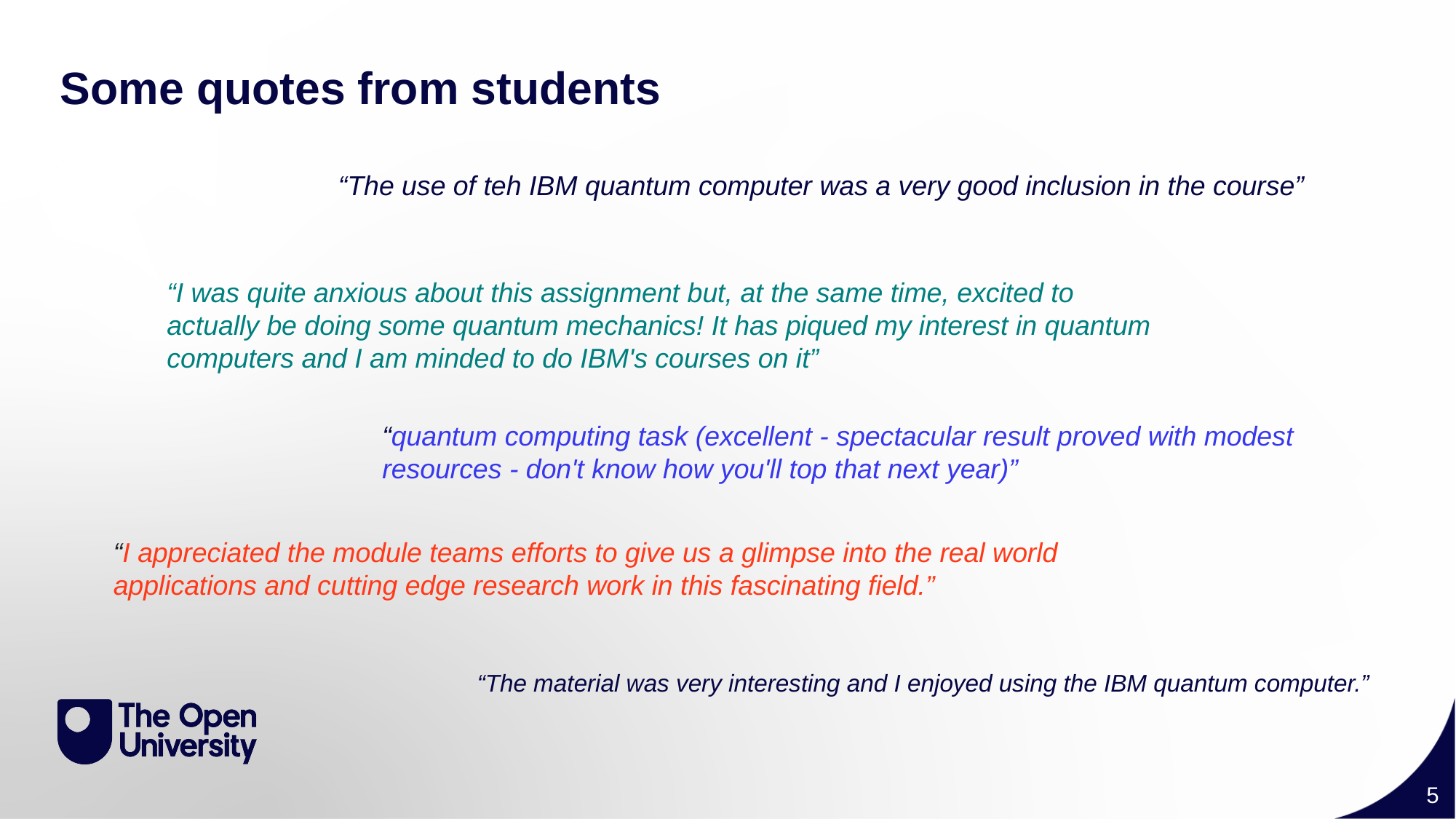

Some quotes from students
“The use of teh IBM quantum computer was a very good inclusion in the course”
“I was quite anxious about this assignment but, at the same time, excited to actually be doing some quantum mechanics! It has piqued my interest in quantum computers and I am minded to do IBM's courses on it”
“quantum computing task (excellent - spectacular result proved with modest resources - don't know how you'll top that next year)”
“I appreciated the module teams efforts to give us a glimpse into the real world applications and cutting edge research work in this fascinating field.”
“The material was very interesting and I enjoyed using the IBM quantum computer.”